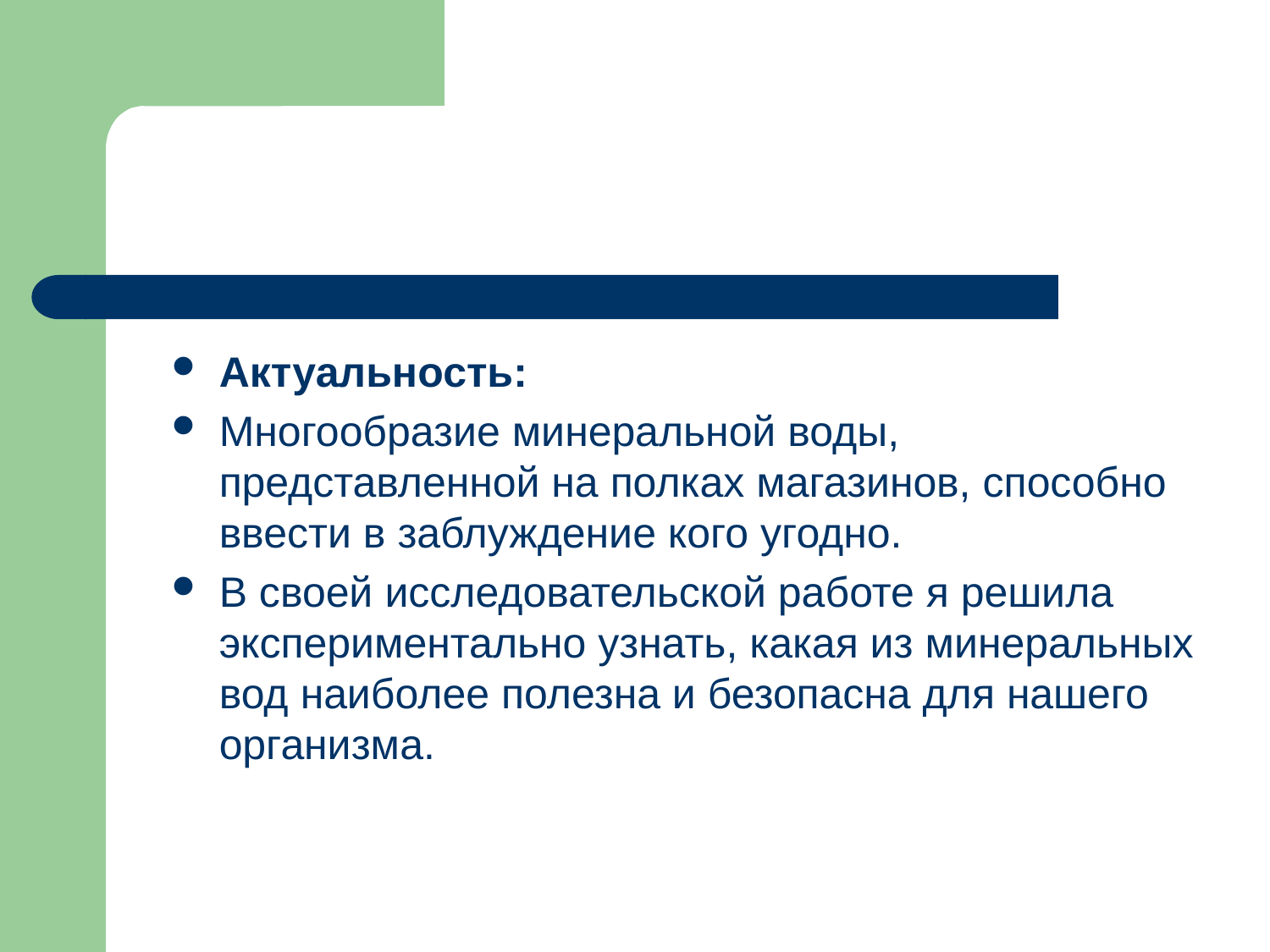

#
Актуальность:
Многообразие минеральной воды, представленной на полках магазинов, способно ввести в заблуждение кого угодно.
В своей исследовательской работе я решила экспериментально узнать, какая из минеральных вод наиболее полезна и безопасна для нашего организма.